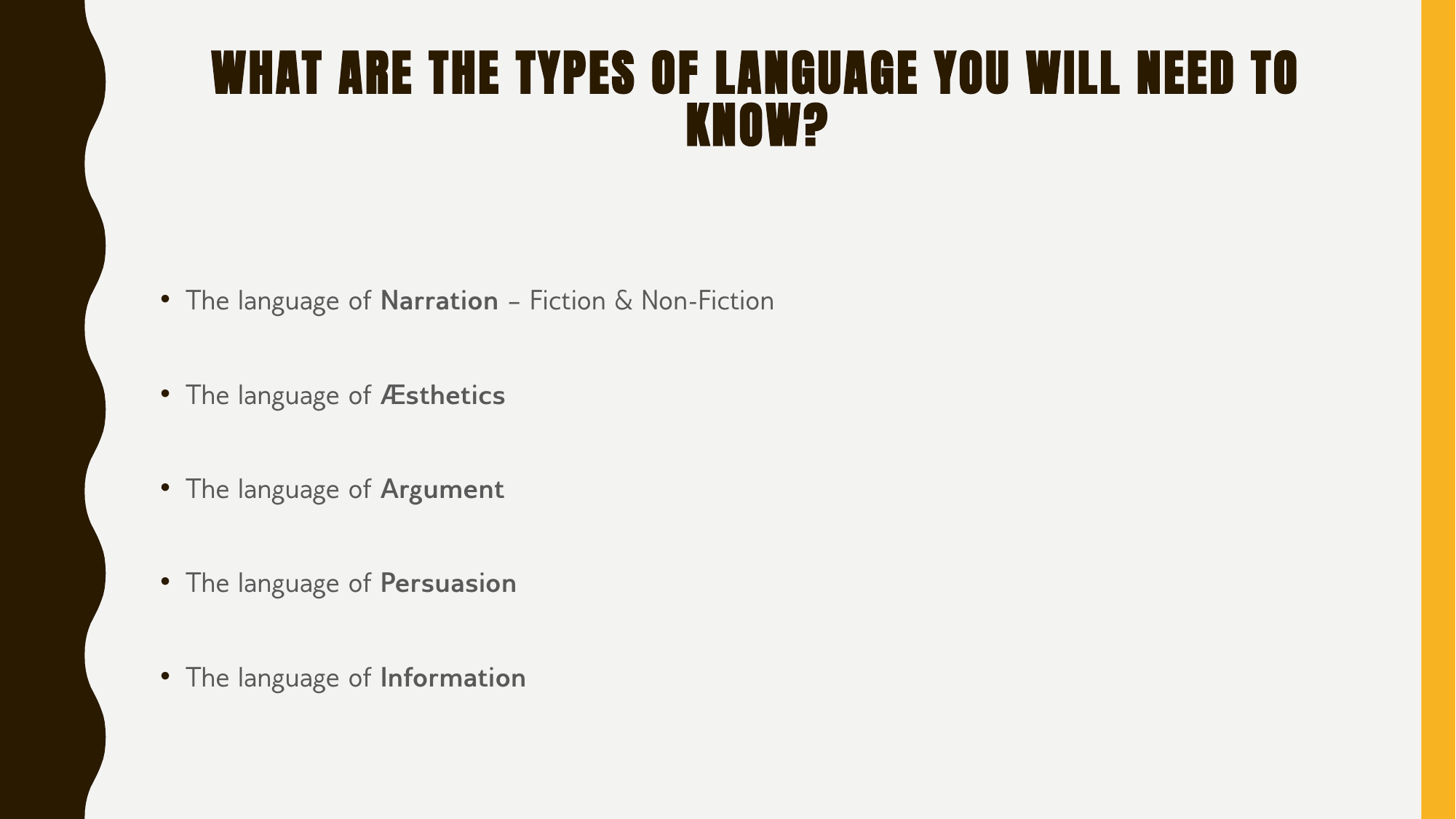

# What are the types of language you will need to know?
The language of Narration – Fiction & Non-Fiction

The language of Aesthetics

The language of Argument

The language of Persuasion

The language of Information